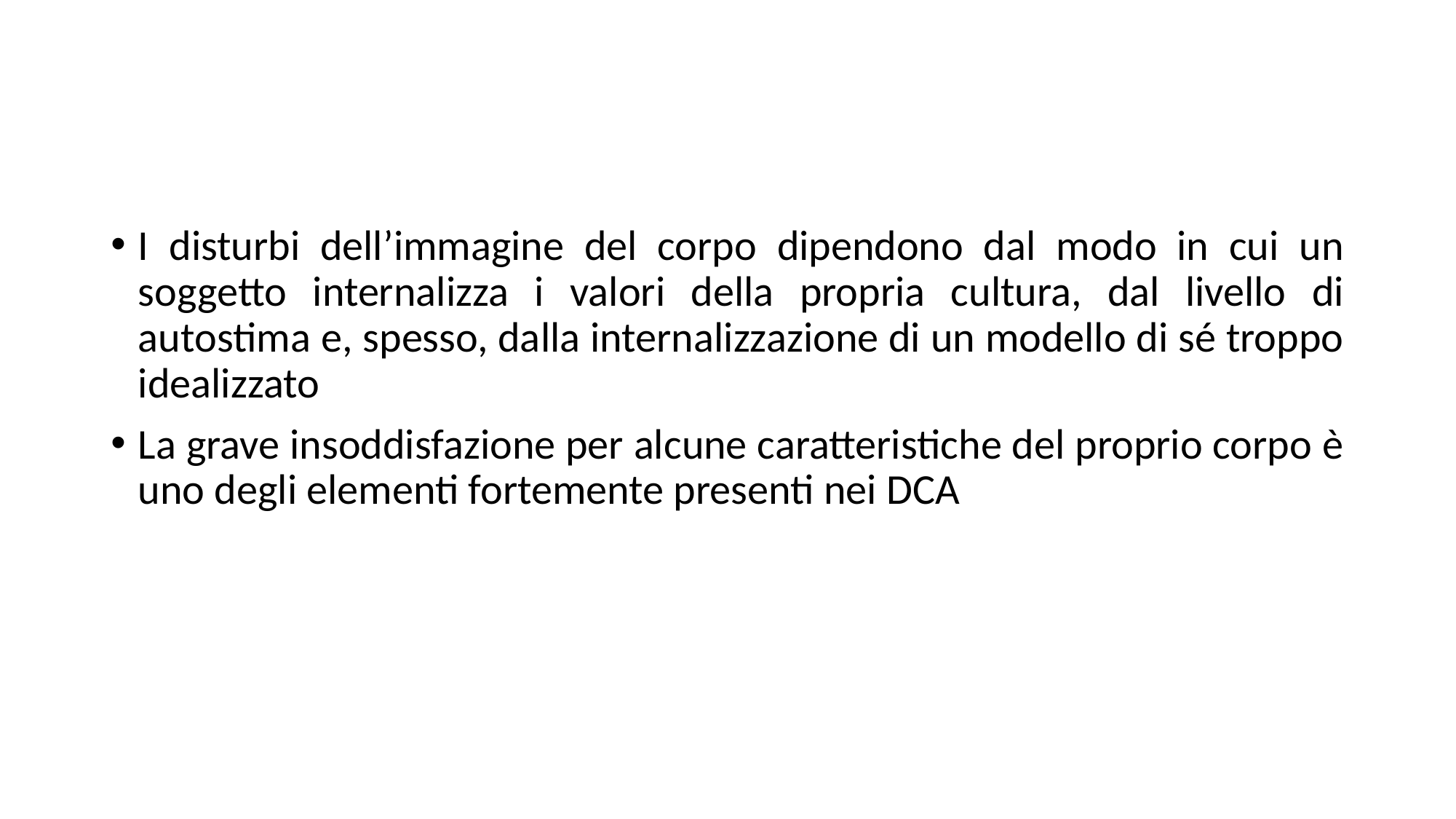

#
I disturbi dell’immagine del corpo dipendono dal modo in cui un soggetto internalizza i valori della propria cultura, dal livello di autostima e, spesso, dalla internalizzazione di un modello di sé troppo idealizzato
La grave insoddisfazione per alcune caratteristiche del proprio corpo è uno degli elementi fortemente presenti nei DCA